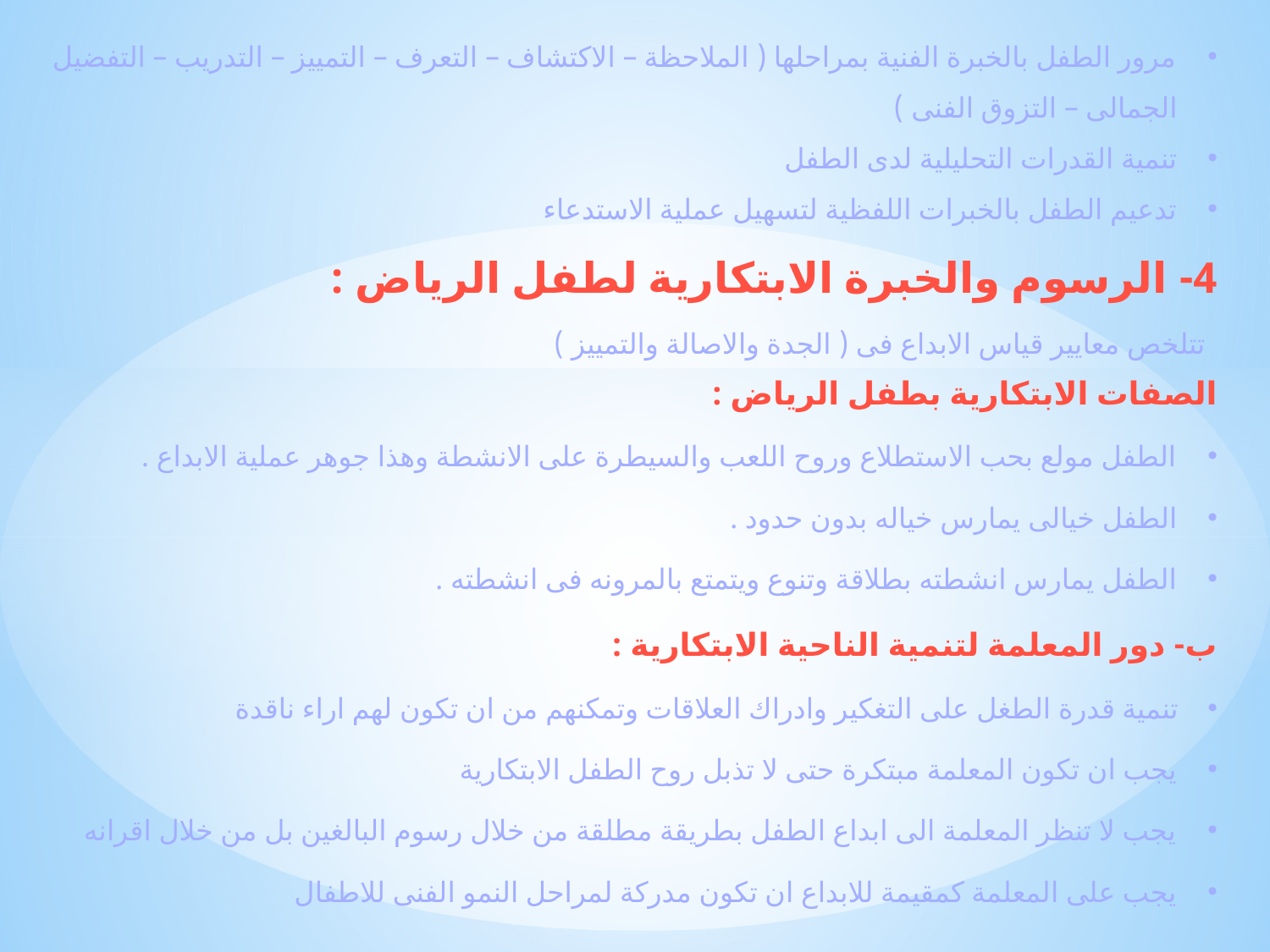

مرور الطفل بالخبرة الفنية بمراحلها ( الملاحظة – الاكتشاف – التعرف – التمييز – التدريب – التفضيل الجمالى – التزوق الفنى )
تنمية القدرات التحليلية لدى الطفل
تدعيم الطفل بالخبرات اللفظية لتسهيل عملية الاستدعاء
4- الرسوم والخبرة الابتكارية لطفل الرياض :
 تتلخص معايير قياس الابداع فى ( الجدة والاصالة والتمييز )
الصفات الابتكارية بطفل الرياض :
الطفل مولع بحب الاستطلاع وروح اللعب والسيطرة على الانشطة وهذا جوهر عملية الابداع .
الطفل خيالى يمارس خياله بدون حدود .
الطفل يمارس انشطته بطلاقة وتنوع ويتمتع بالمرونه فى انشطته .
ب- دور المعلمة لتنمية الناحية الابتكارية :
تنمية قدرة الطغل على التغكير وادراك العلاقات وتمكنهم من ان تكون لهم اراء ناقدة
يجب ان تكون المعلمة مبتكرة حتى لا تذبل روح الطفل الابتكارية
يجب لا تنظر المعلمة الى ابداع الطفل بطريقة مطلقة من خلال رسوم البالغين بل من خلال اقرانه
يجب على المعلمة كمقيمة للابداع ان تكون مدركة لمراحل النمو الفنى للاطفال